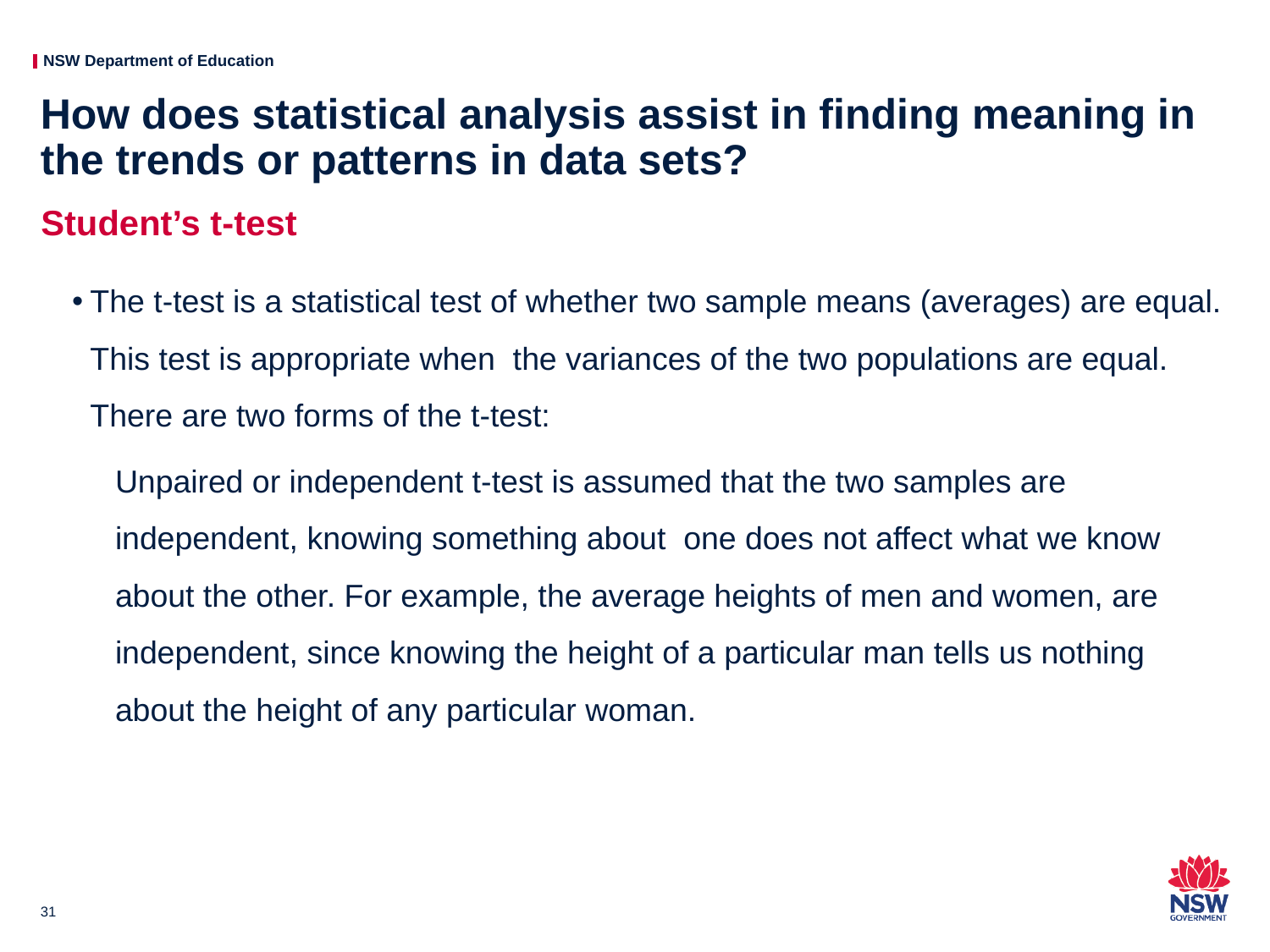

# How does statistical analysis assist in finding meaning in the trends or patterns in data sets?
Student’s t-test
The t-test is a statistical test of whether two sample means (averages) are equal. This test is appropriate when  the variances of the two populations are equal. There are two forms of the t-test:
Unpaired or independent t-test is assumed that the two samples are independent, knowing something about  one does not affect what we know about the other. For example, the average heights of men and women, are independent, since knowing the height of a particular man tells us nothing about the height of any particular woman.
31